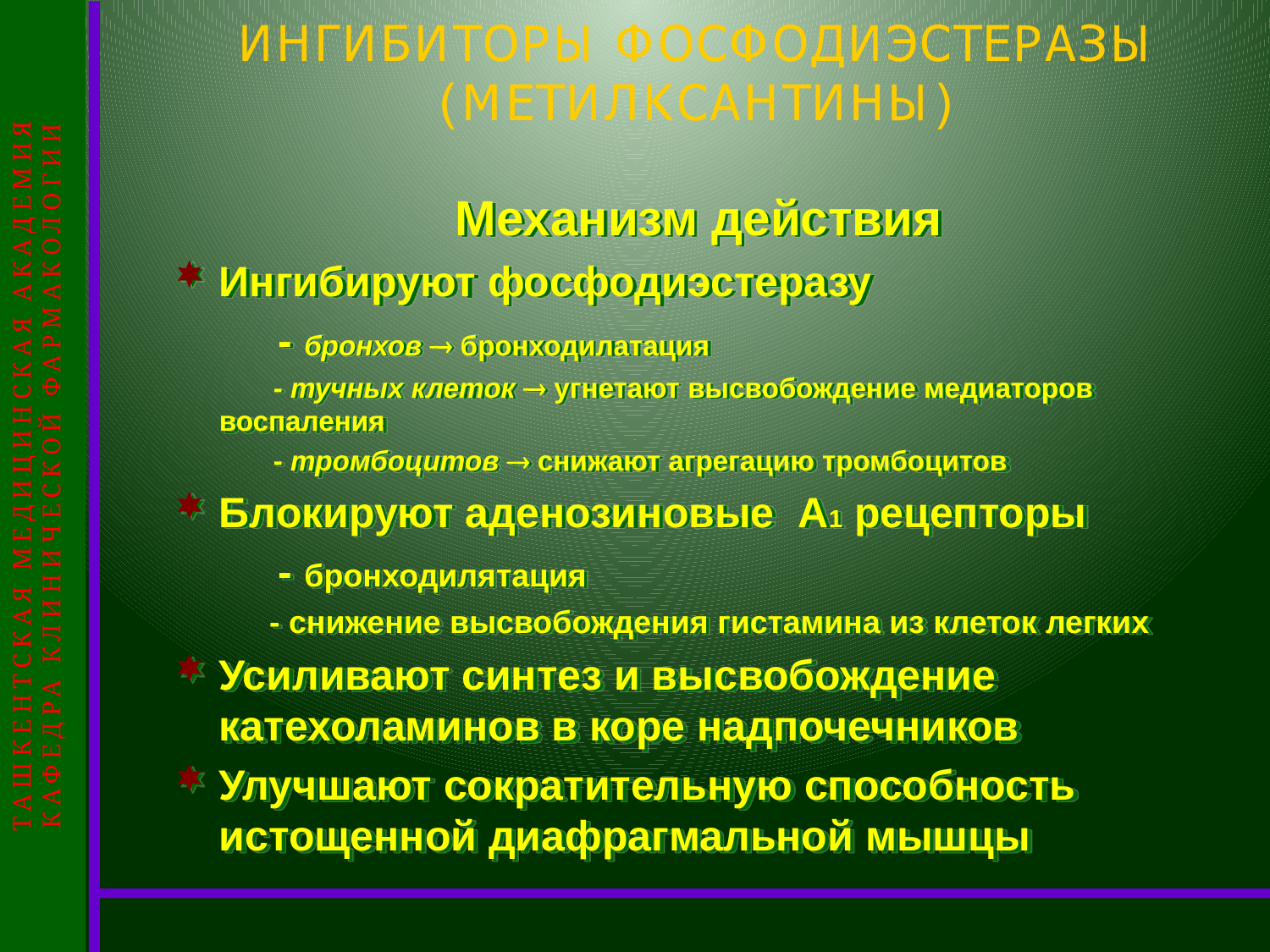

ТАШКЕНТСКАЯ МЕДИЦИНСКАЯ АКАДЕМИЯ
КАФЕДРА КЛИНИЧЕСКОЙ ФАРМАКОЛОГИИ
# ИНГИБИТОРЫ ФОСФОДИЭСТЕРАЗЫ (МЕТИЛКСАНТИНЫ)
Механизм действия
Ингибируют фосфодиэстеразу
         - бронхов → бронходилатация
             - тучных клеток → угнетают высвобождение медиаторов воспаления
             - тромбоцитов → снижают агрегацию тромбоцитов
Блокируют аденозиновые  А1 рецепторы
         - бронходилятация
           - снижение высвобождения гистамина из клеток легких
Усиливают синтез и высвобождение катехоламинов в коре надпочечников
Улучшают сократительную способность истощенной диафрагмальной мышцы